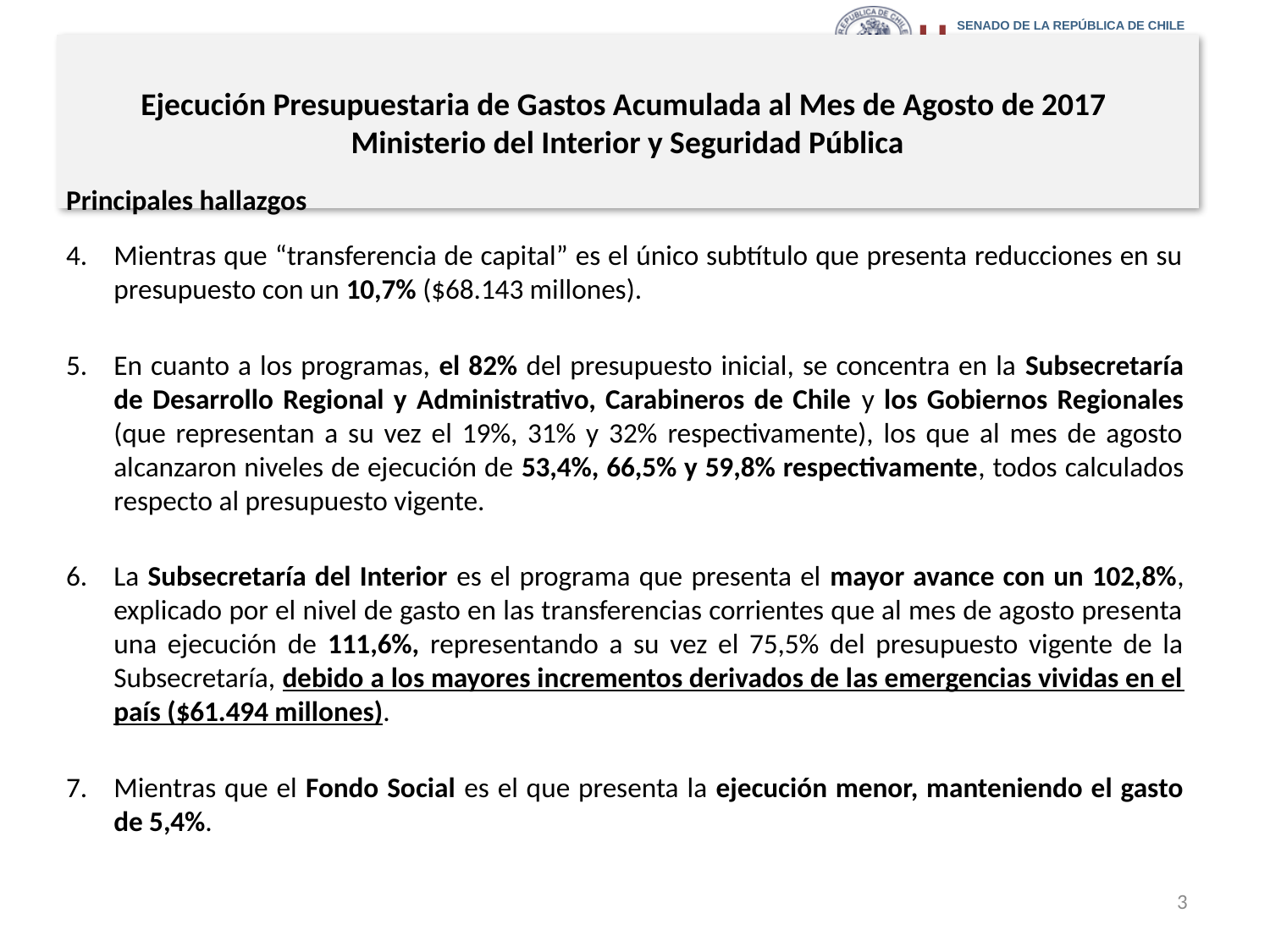

# Ejecución Presupuestaria de Gastos Acumulada al Mes de Agosto de 2017 Ministerio del Interior y Seguridad Pública
Principales hallazgos
Mientras que “transferencia de capital” es el único subtítulo que presenta reducciones en su presupuesto con un 10,7% ($68.143 millones).
En cuanto a los programas, el 82% del presupuesto inicial, se concentra en la Subsecretaría de Desarrollo Regional y Administrativo, Carabineros de Chile y los Gobiernos Regionales (que representan a su vez el 19%, 31% y 32% respectivamente), los que al mes de agosto alcanzaron niveles de ejecución de 53,4%, 66,5% y 59,8% respectivamente, todos calculados respecto al presupuesto vigente.
La Subsecretaría del Interior es el programa que presenta el mayor avance con un 102,8%, explicado por el nivel de gasto en las transferencias corrientes que al mes de agosto presenta una ejecución de 111,6%, representando a su vez el 75,5% del presupuesto vigente de la Subsecretaría, debido a los mayores incrementos derivados de las emergencias vividas en el país ($61.494 millones).
Mientras que el Fondo Social es el que presenta la ejecución menor, manteniendo el gasto de 5,4%.
3